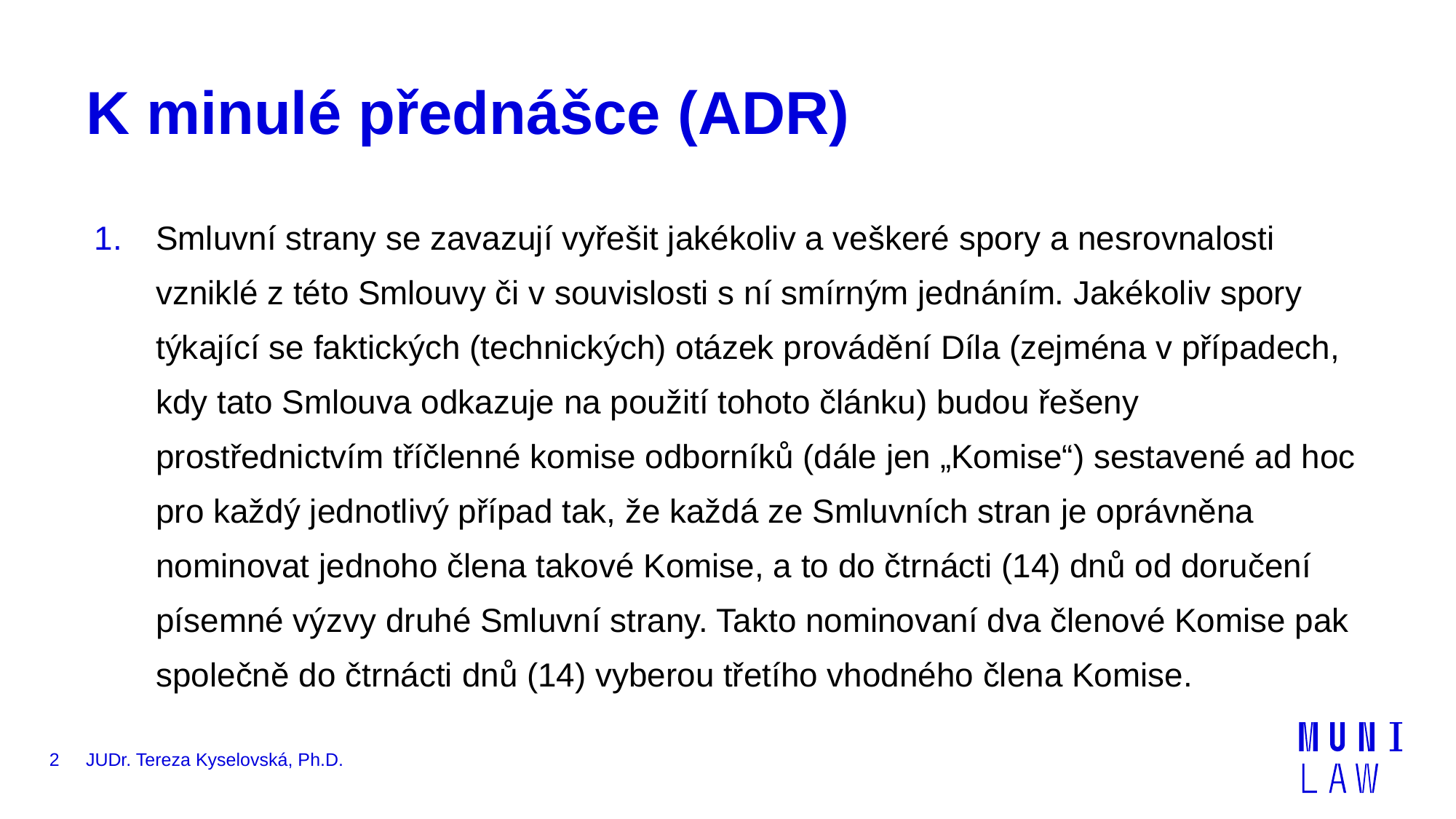

# K minulé přednášce (ADR)
Smluvní strany se zavazují vyřešit jakékoliv a veškeré spory a nesrovnalosti vzniklé z této Smlouvy či v souvislosti s ní smírným jednáním. Jakékoliv spory týkající se faktických (technických) otázek provádění Díla (zejména v případech, kdy tato Smlouva odkazuje na použití tohoto článku) budou řešeny prostřednictvím tříčlenné komise odborníků (dále jen „Komise“) sestavené ad hoc pro každý jednotlivý případ tak, že každá ze Smluvních stran je oprávněna nominovat jednoho člena takové Komise, a to do čtrnácti (14) dnů od doručení písemné výzvy druhé Smluvní strany. Takto nominovaní dva členové Komise pak společně do čtrnácti dnů (14) vyberou třetího vhodného člena Komise.
2
JUDr. Tereza Kyselovská, Ph.D.